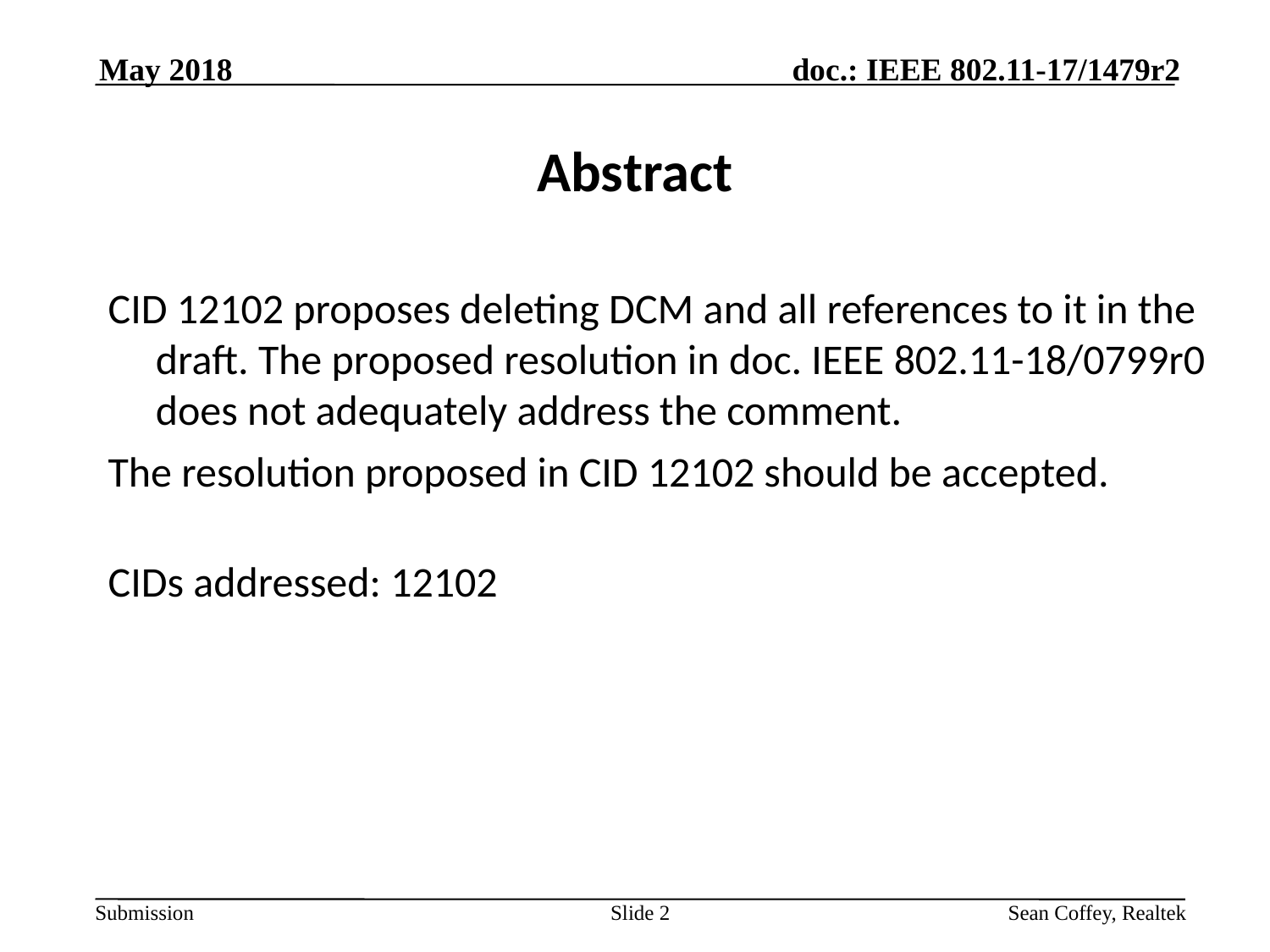

May 2018
# Abstract
CID 12102 proposes deleting DCM and all references to it in the draft. The proposed resolution in doc. IEEE 802.11-18/0799r0 does not adequately address the comment.
The resolution proposed in CID 12102 should be accepted.

CIDs addressed: 12102

Slide 2
Sean Coffey, Realtek